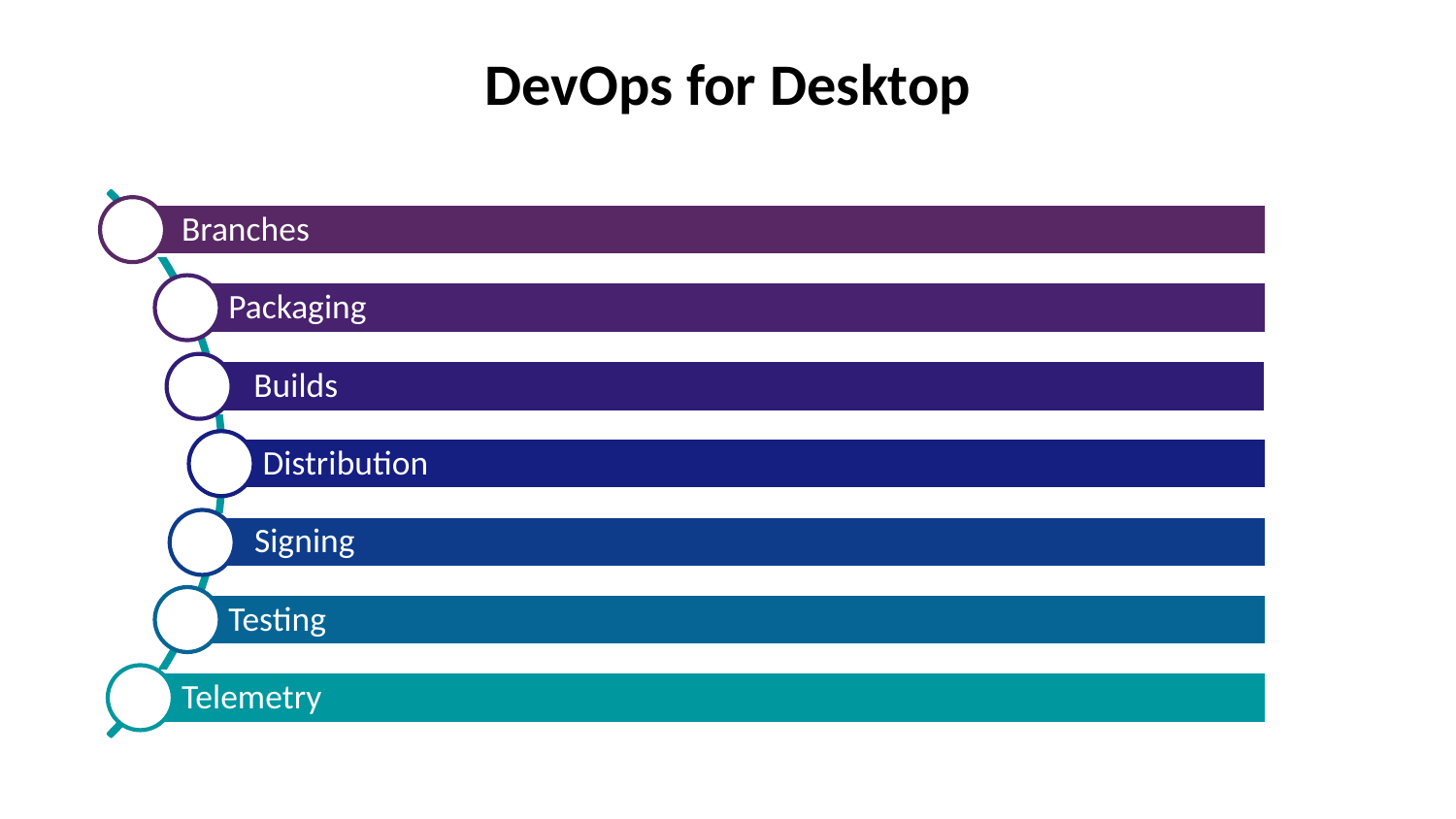

# DevOps for Desktop
Branches
Packaging
Builds
Distribution
Signing
Testing
Telemetry